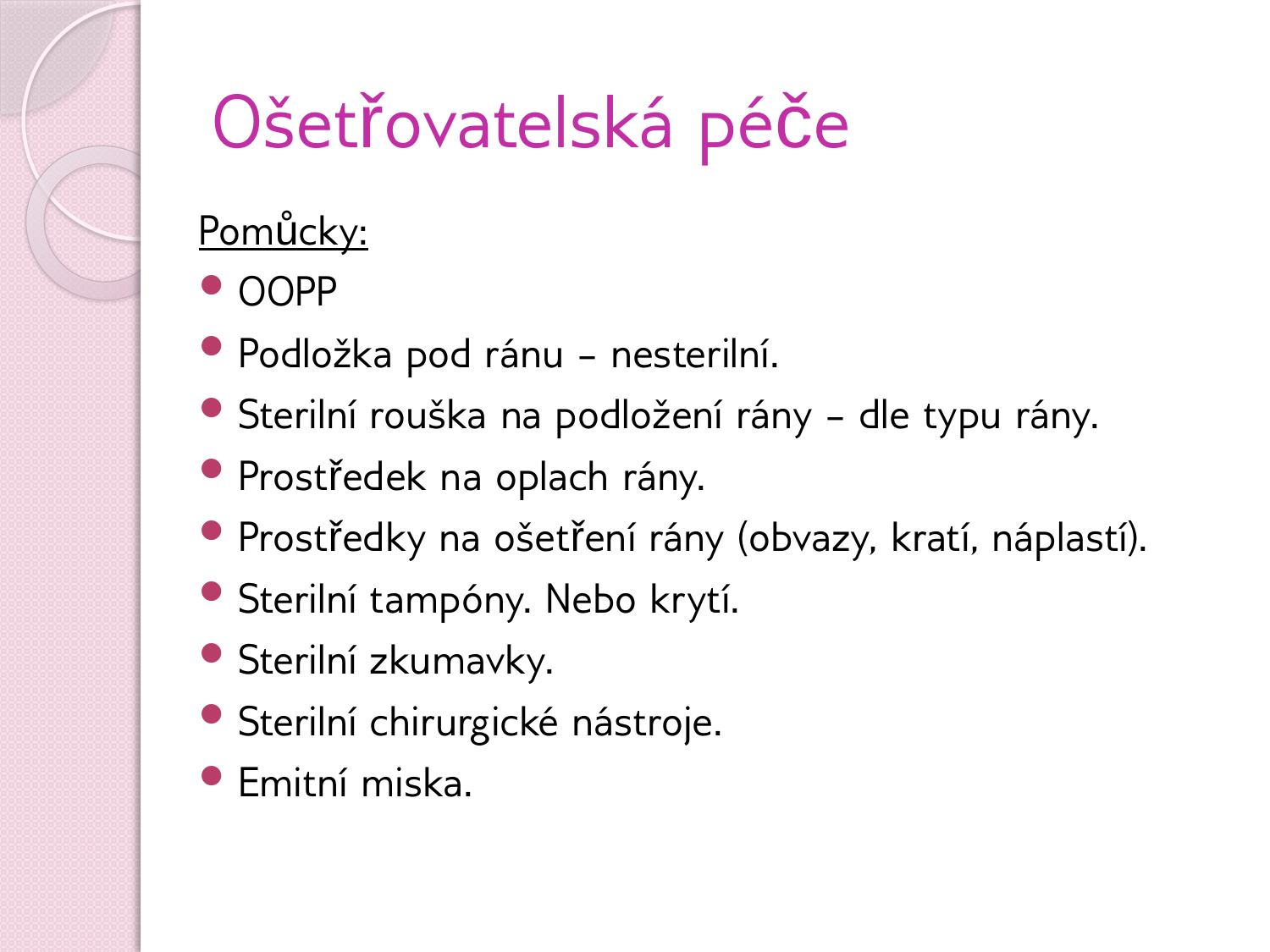

# Ošetřovatelská péče
Pomůcky:
OOPP
Podložka pod ránu – nesterilní.
Sterilní rouška na podložení rány – dle typu rány.
Prostředek na oplach rány.
Prostředky na ošetření rány (obvazy, kratí, náplastí).
Sterilní tampóny. Nebo krytí.
Sterilní zkumavky.
Sterilní chirurgické nástroje.
Emitní miska.